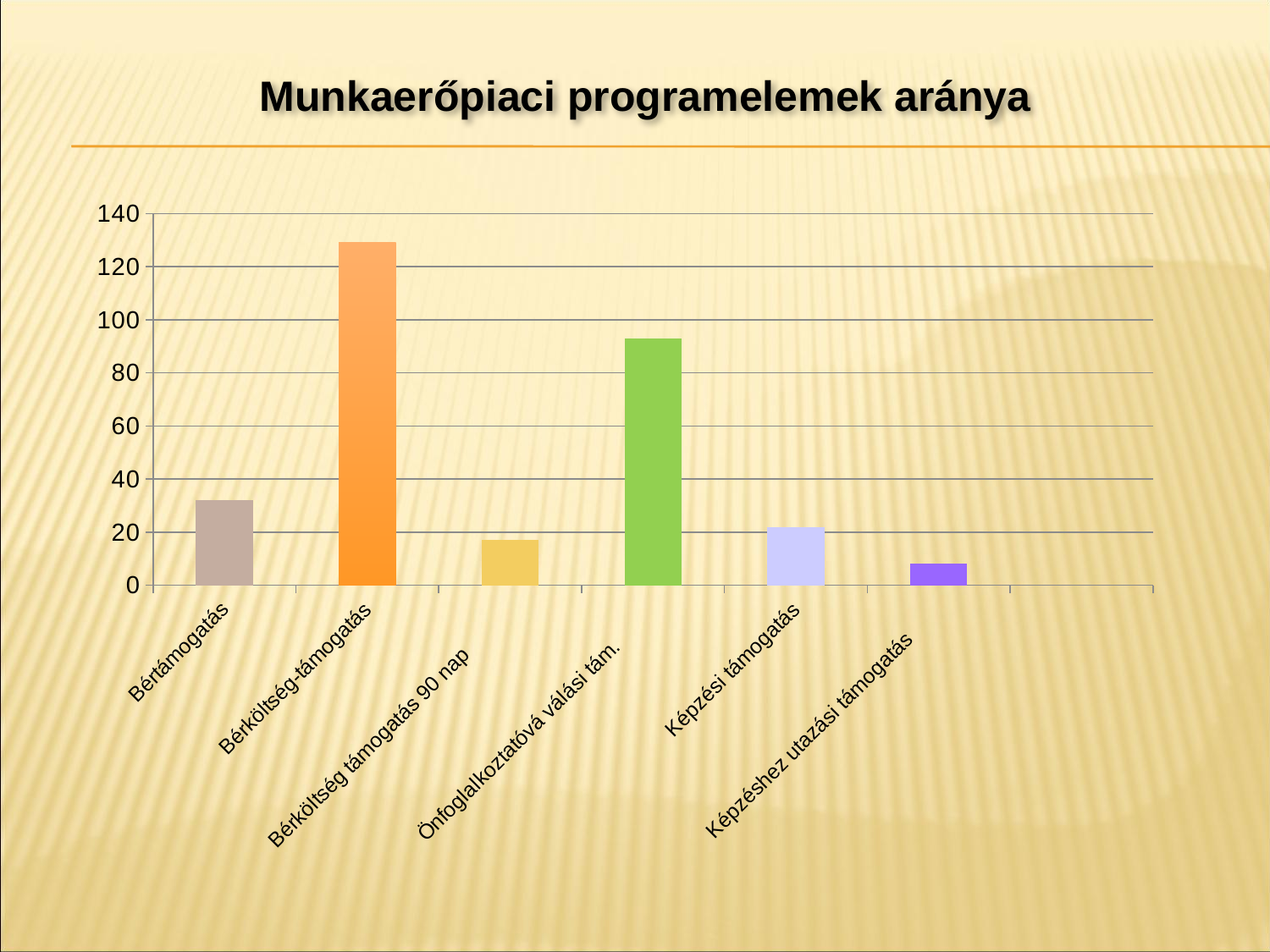

Munkaerőpiaci programelemek aránya

[unsupported chart]

[unsupported chart]

### Chart

| Category |  |
|---|---|
| Bértámogatás | 32.0 |
| Bérköltség-támogatás | 129.0 |
| Bérköltség támogatás 90 nap             | 17.0 |
| Önfoglalkoztatóvá válási tám.           | 93.0 |
| Képzési támogatás | 22.0 |
| Képzéshez utazási támogatás         | 8.0 |

### Chart

| Category |
|---|